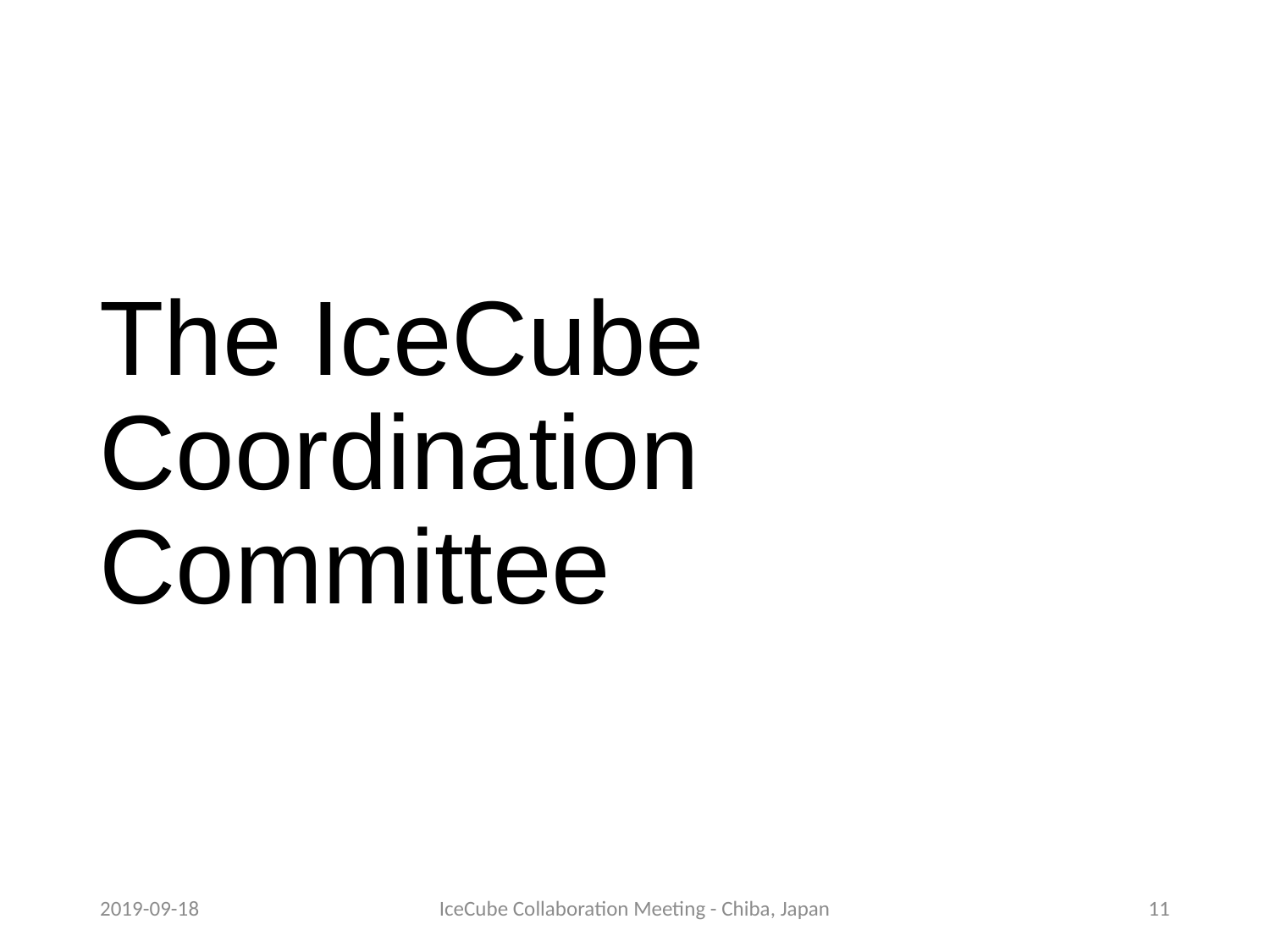

# The IceCube Coordination Committee

2019-09-18
IceCube Collaboration Meeting - Chiba, Japan
11